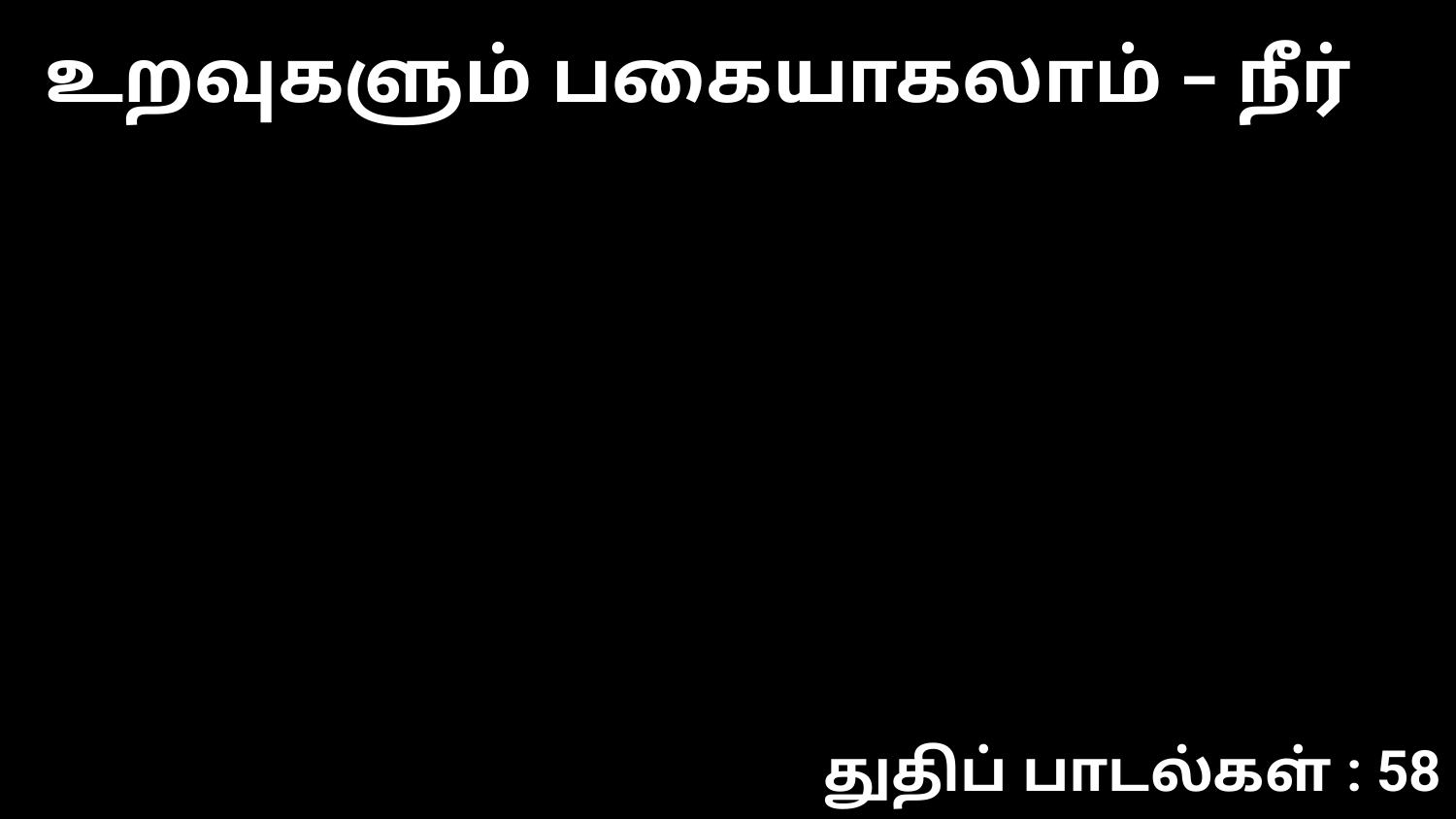

உறவுகளும் பகையாகலாம் – நீர்
துதிப் பாடல்கள் : 58